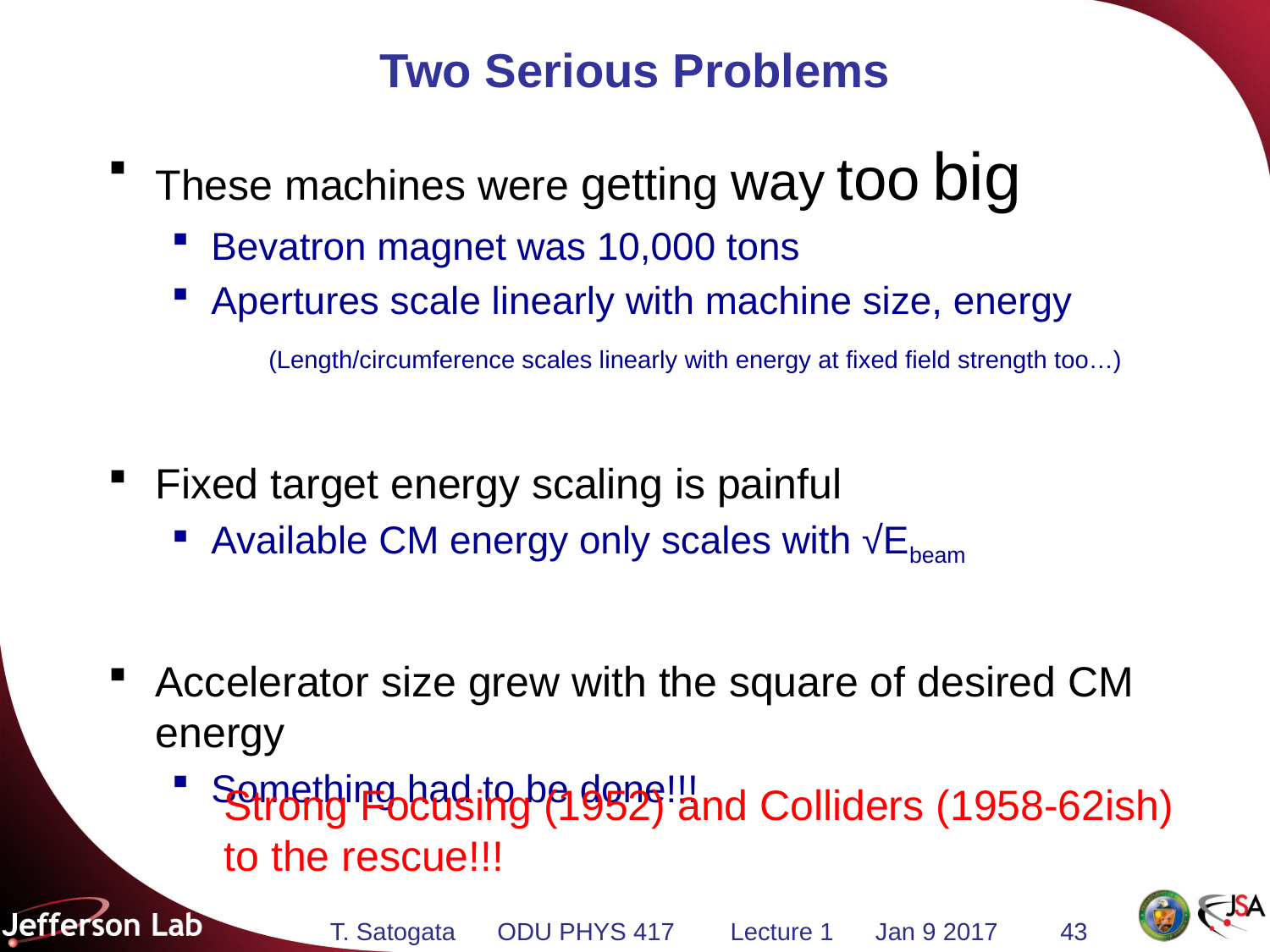

# Two Serious Problems
These machines were getting way too big
Bevatron magnet was 10,000 tons
Apertures scale linearly with machine size, energy
         (Length/circumference scales linearly with energy at fixed field strength too…)

Fixed target energy scaling is painful
Available CM energy only scales with √Ebeam

Accelerator size grew with the square of desired CM energy
Something had to be done!!!
Strong Focusing (1952) and Colliders (1958-62ish) to the rescue!!!